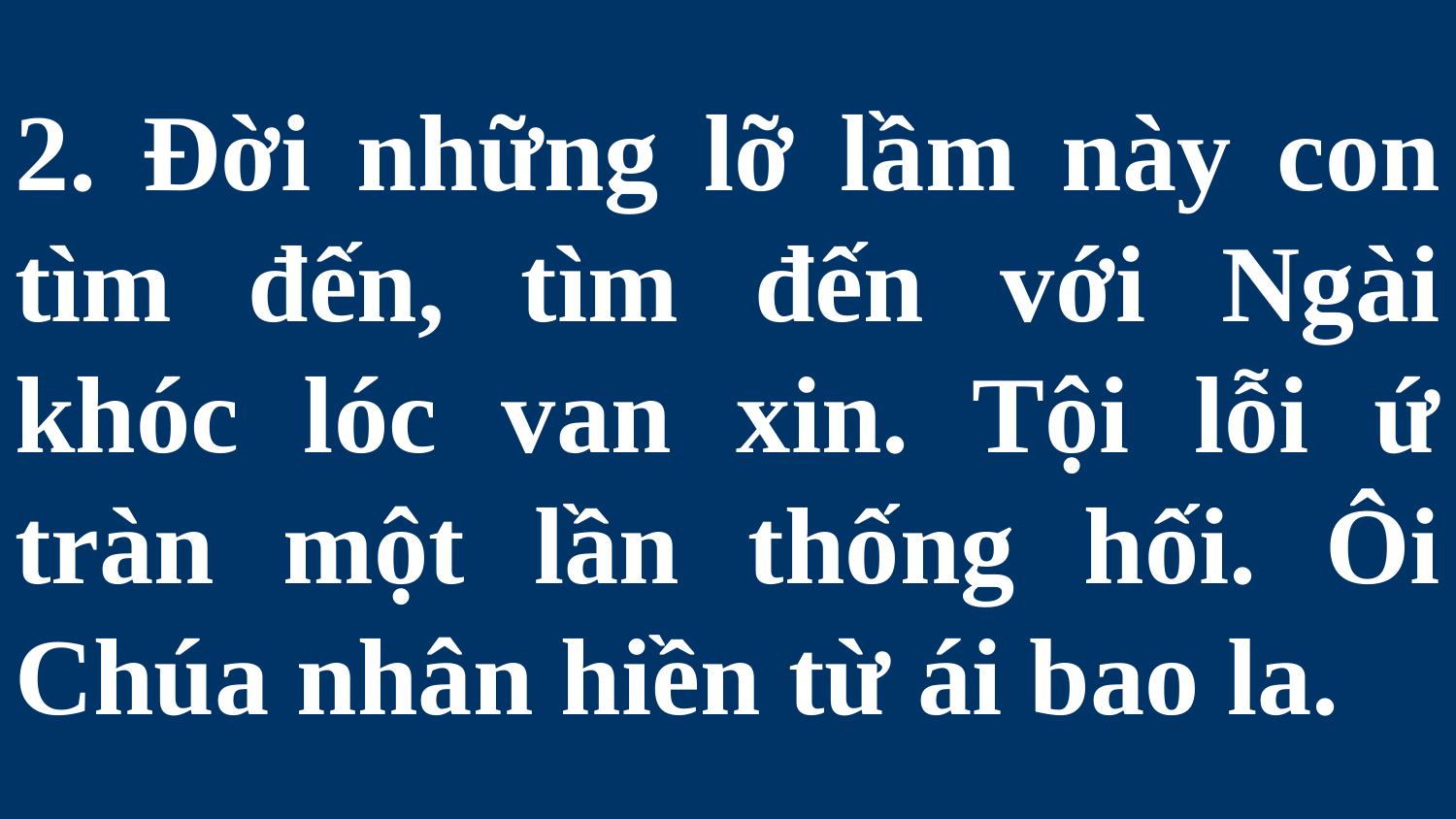

# 2. Đời những lỡ lầm này con tìm đến, tìm đến với Ngài khóc lóc van xin. Tội lỗi ứ tràn một lần thống hối. Ôi Chúa nhân hiền từ ái bao la.